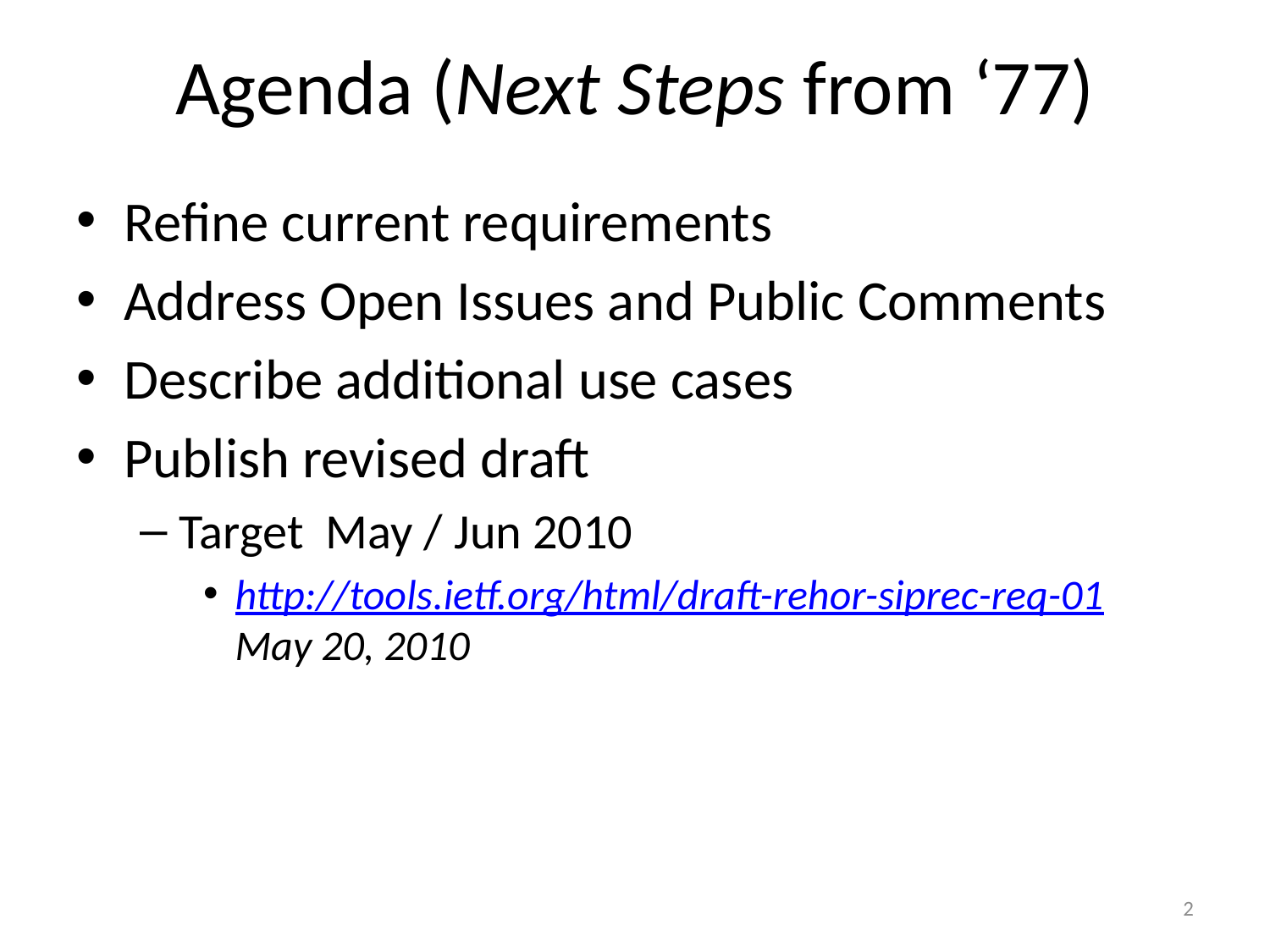

# Agenda (Next Steps from ‘77)
Refine current requirements
Address Open Issues and Public Comments
Describe additional use cases
Publish revised draft
Target  May / Jun 2010
http://tools.ietf.org/html/draft-rehor-siprec-req-01
May 20, 2010
2